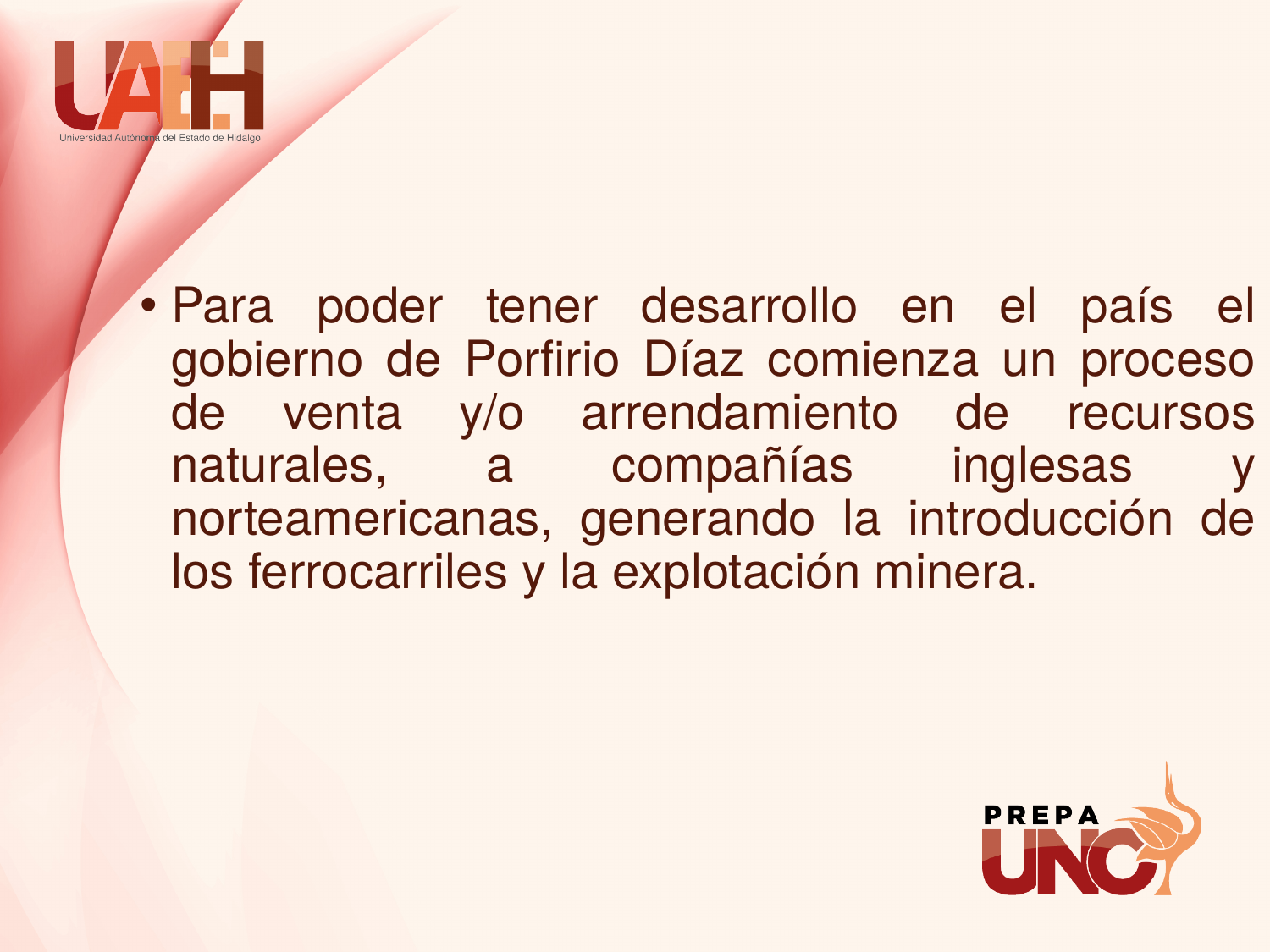

Para poder tener desarrollo en el país el gobierno de Porfirio Díaz comienza un proceso de venta y/o arrendamiento de recursos naturales, a compañías inglesas y norteamericanas, generando la introducción de los ferrocarriles y la explotación minera.